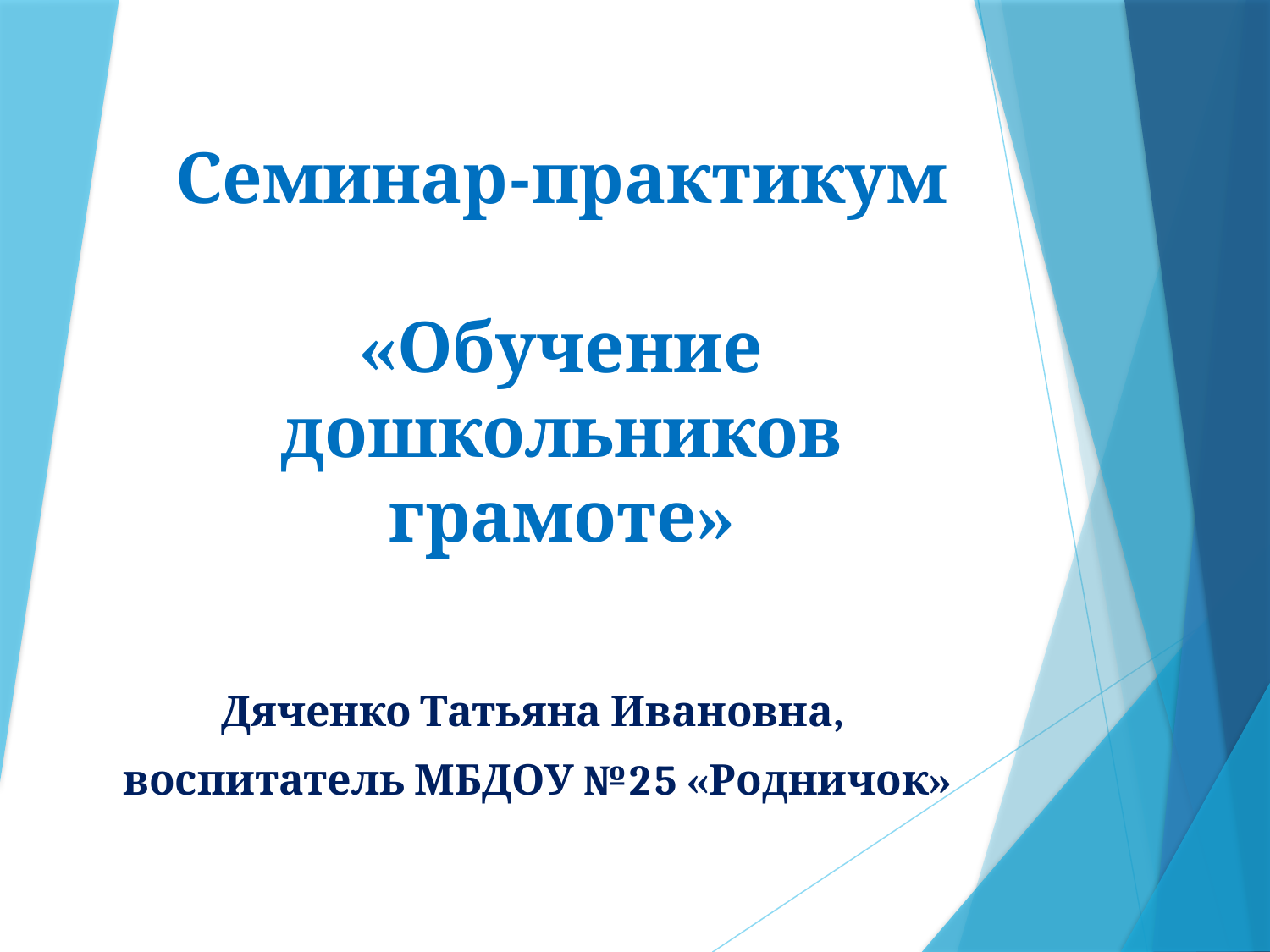

# Семинар-практикум «Обучение дошкольников грамоте»
Дяченко Татьяна Ивановна,
воспитатель МБДОУ №25 «Родничок»